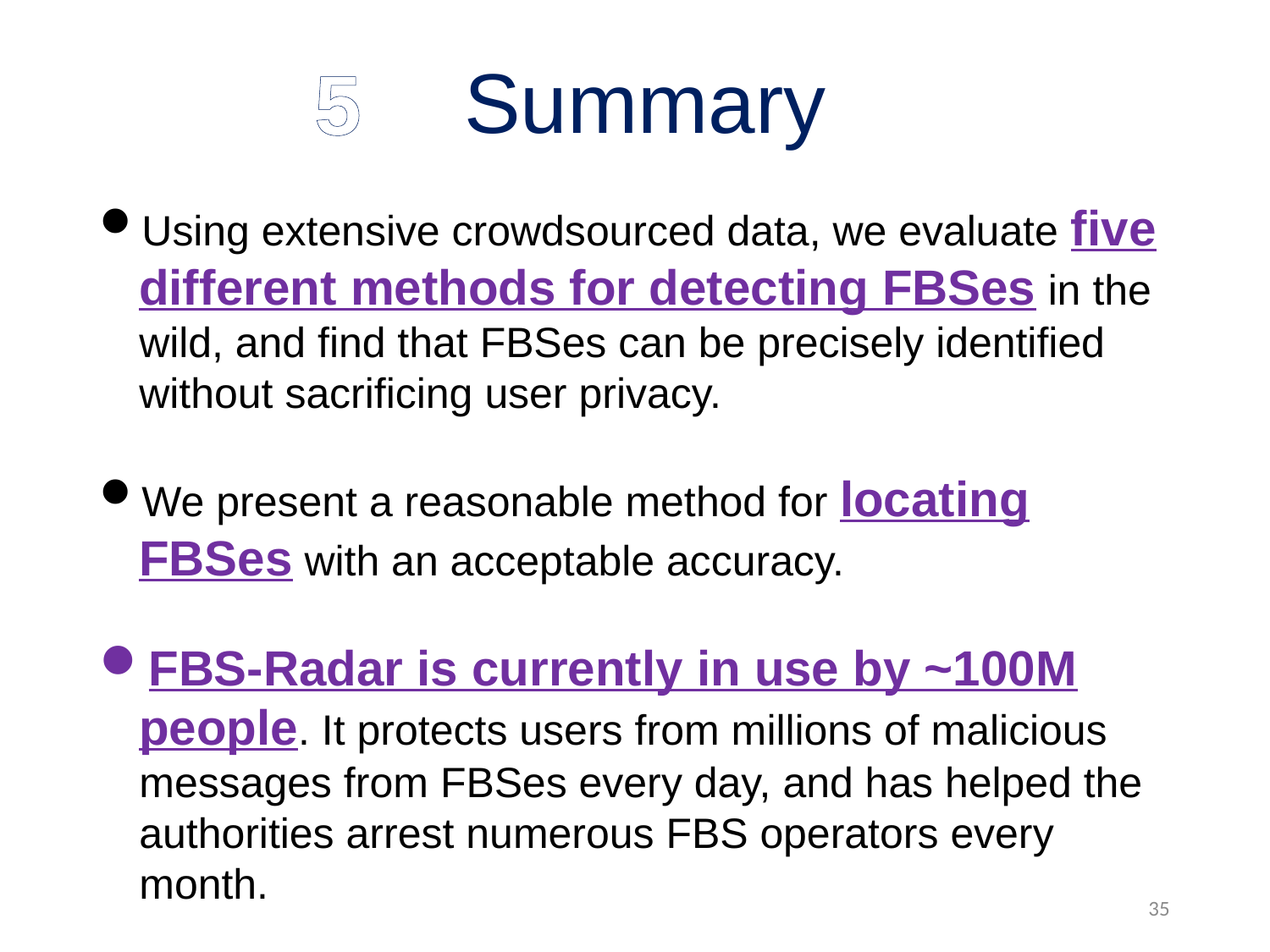

Summary
5
Using extensive crowdsourced data, we evaluate five different methods for detecting FBSes in the wild, and find that FBSes can be precisely identified without sacrificing user privacy.

We present a reasonable method for locating FBSes with an acceptable accuracy.

FBS-Radar is currently in use by ~100M people. It protects users from millions of malicious messages from FBSes every day, and has helped the authorities arrest numerous FBS operators every month.
35